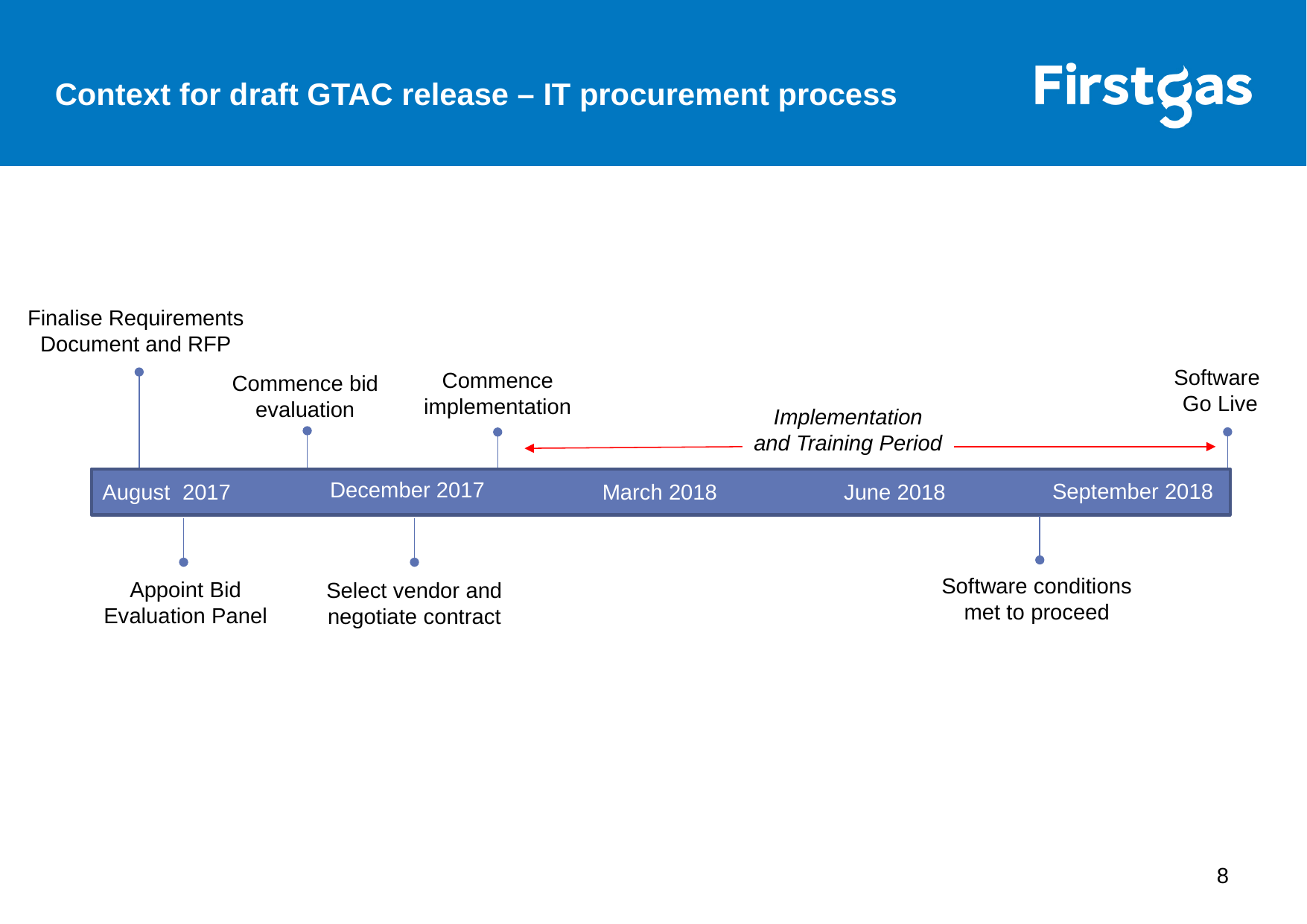

Context for draft GTAC release – IT procurement process
Finalise Requirements Document and RFP
Software
Go Live
Commence implementation
Commence bid
evaluation
Implementation and Training Period

December 2017
September 2018
June 2018
March 2018
August  2017
Software conditions met to proceed
Appoint Bid Evaluation Panel
Select vendor and negotiate contract
8